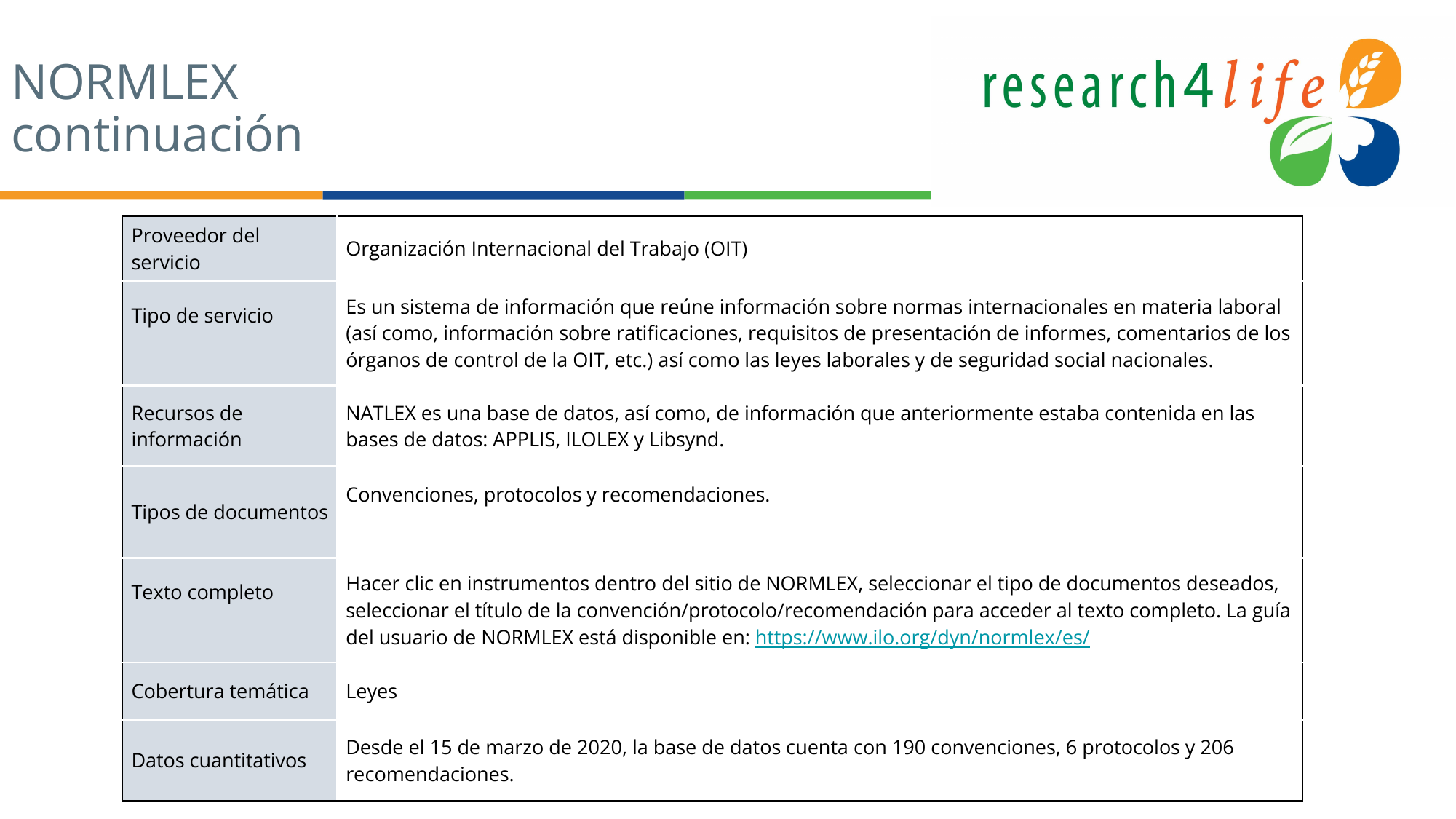

# NORMLEX
continuación
| Proveedor del servicio | Organización Internacional del Trabajo (OIT) |
| --- | --- |
| Tipo de servicio | Es un sistema de información que reúne información sobre normas internacionales en materia laboral (así como, información sobre ratificaciones, requisitos de presentación de informes, comentarios de los órganos de control de la OIT, etc.) así como las leyes laborales y de seguridad social nacionales. |
| Recursos de información | NATLEX es una base de datos, así como, de información que anteriormente estaba contenida en las bases de datos: APPLIS, ILOLEX y Libsynd. |
| Tipos de documentos | Convenciones, protocolos y recomendaciones. |
| Texto completo | Hacer clic en instrumentos dentro del sitio de NORMLEX, seleccionar el tipo de documentos deseados, seleccionar el título de la convención/protocolo/recomendación para acceder al texto completo. La guía del usuario de NORMLEX está disponible en: https://www.ilo.org/dyn/normlex/es/ |
| Cobertura temática | Leyes |
| Datos cuantitativos | Desde el 15 de marzo de 2020, la base de datos cuenta con 190 convenciones, 6 protocolos y 206 recomendaciones. |